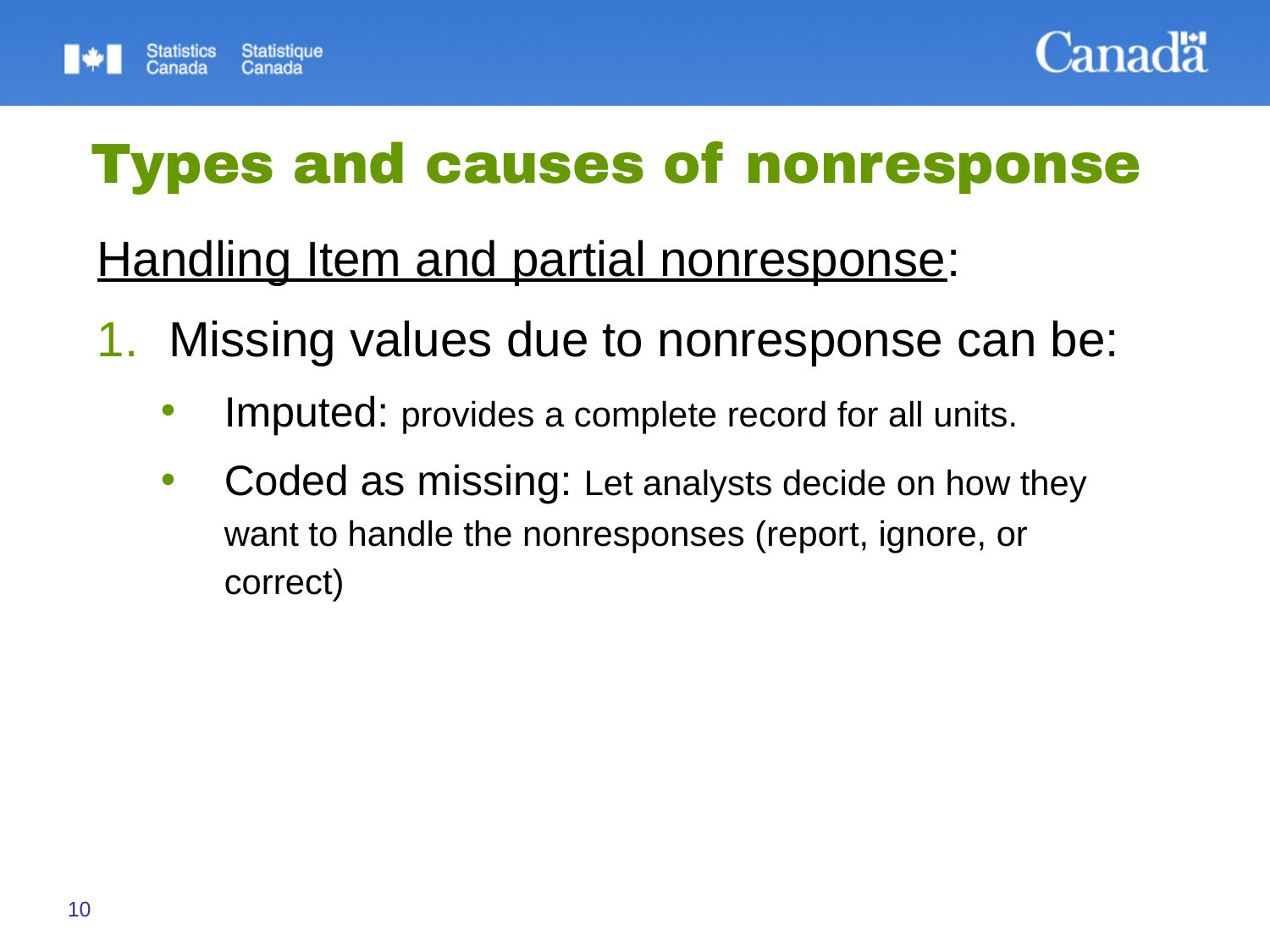

# Types and causes of nonresponse
Handling Item and partial nonresponse:
Missing values due to nonresponse can be:
Imputed: provides a complete record for all units.
Coded as missing: Let analysts decide on how they want to handle the nonresponses (report, ignore, or correct)

10